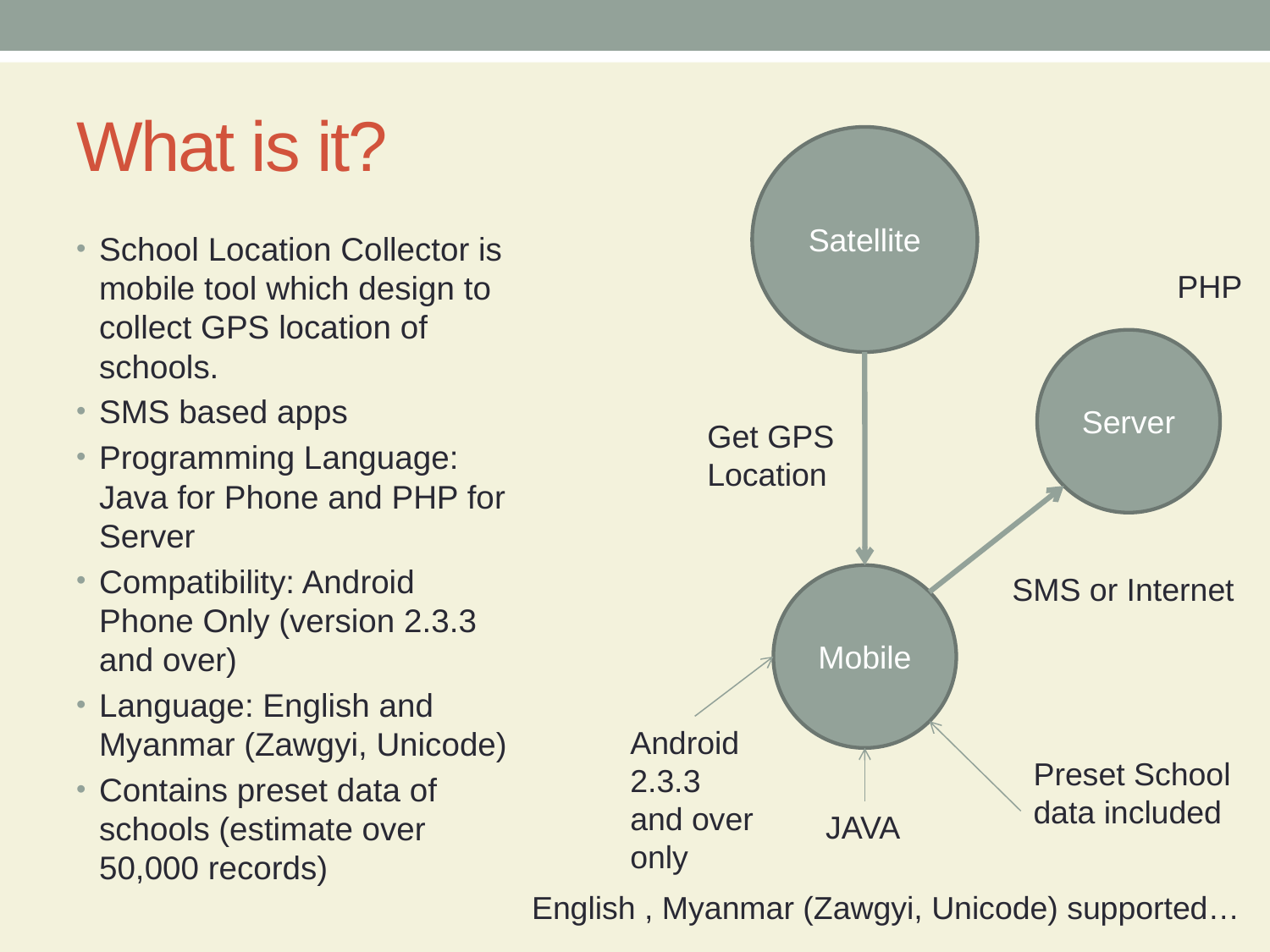

# What is it?
Satellite
School Location Collector is mobile tool which design to collect GPS location of schools.
SMS based apps
Programming Language: Java for Phone and PHP for Server
Compatibility: Android Phone Only (version 2.3.3 and over)
Language: English and Myanmar (Zawgyi, Unicode)
Contains preset data of schools (estimate over 50,000 records)
PHP
Server
Get GPS Location
SMS or Internet
Mobile
Android 2.3.3 and over only
Preset School data included
JAVA
English , Myanmar (Zawgyi, Unicode) supported…